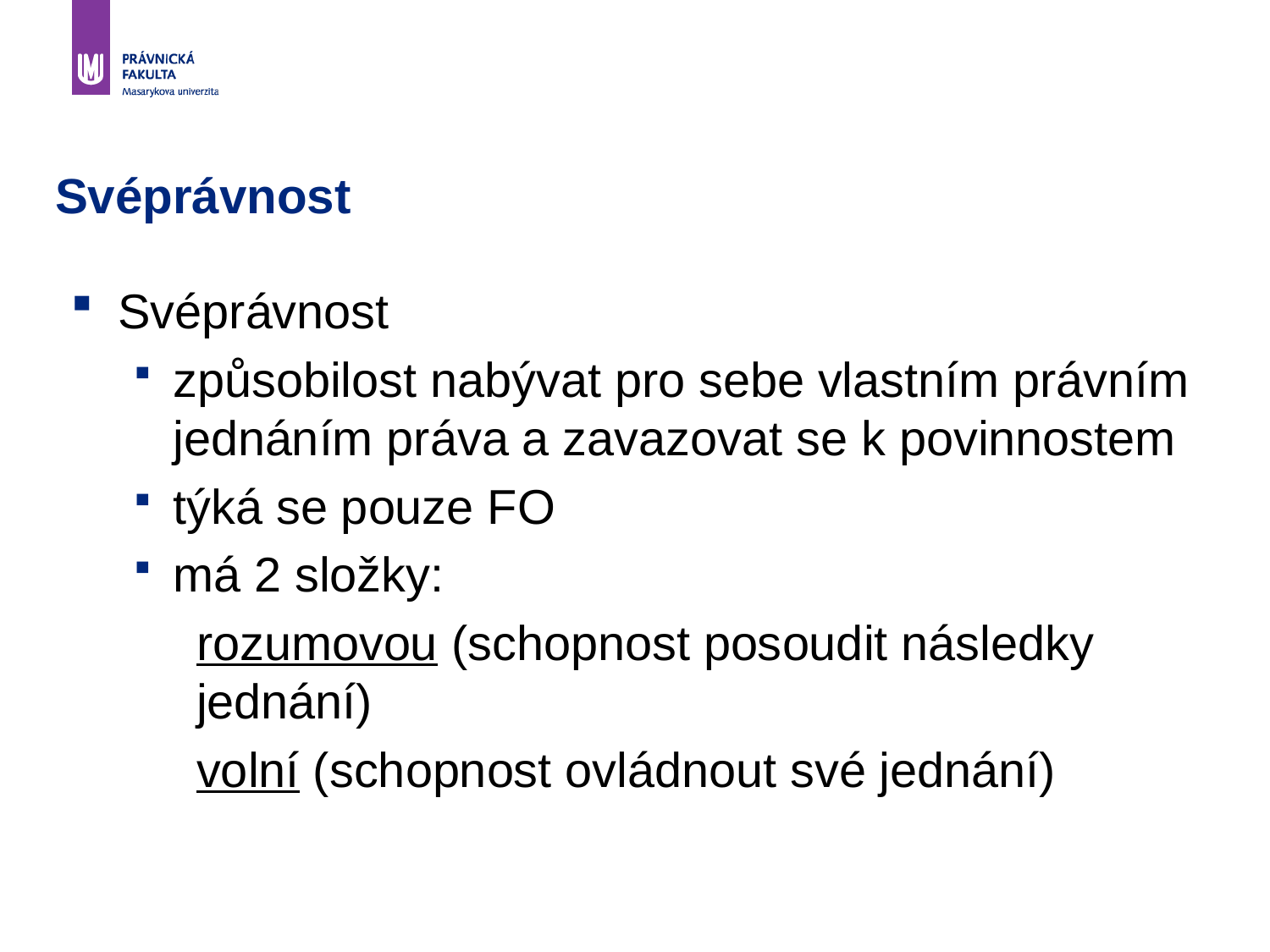

# Svéprávnost
Svéprávnost
způsobilost nabývat pro sebe vlastním právním jednáním práva a zavazovat se k povinnostem
týká se pouze FO
má 2 složky:
rozumovou (schopnost posoudit následky jednání)
volní (schopnost ovládnout své jednání)